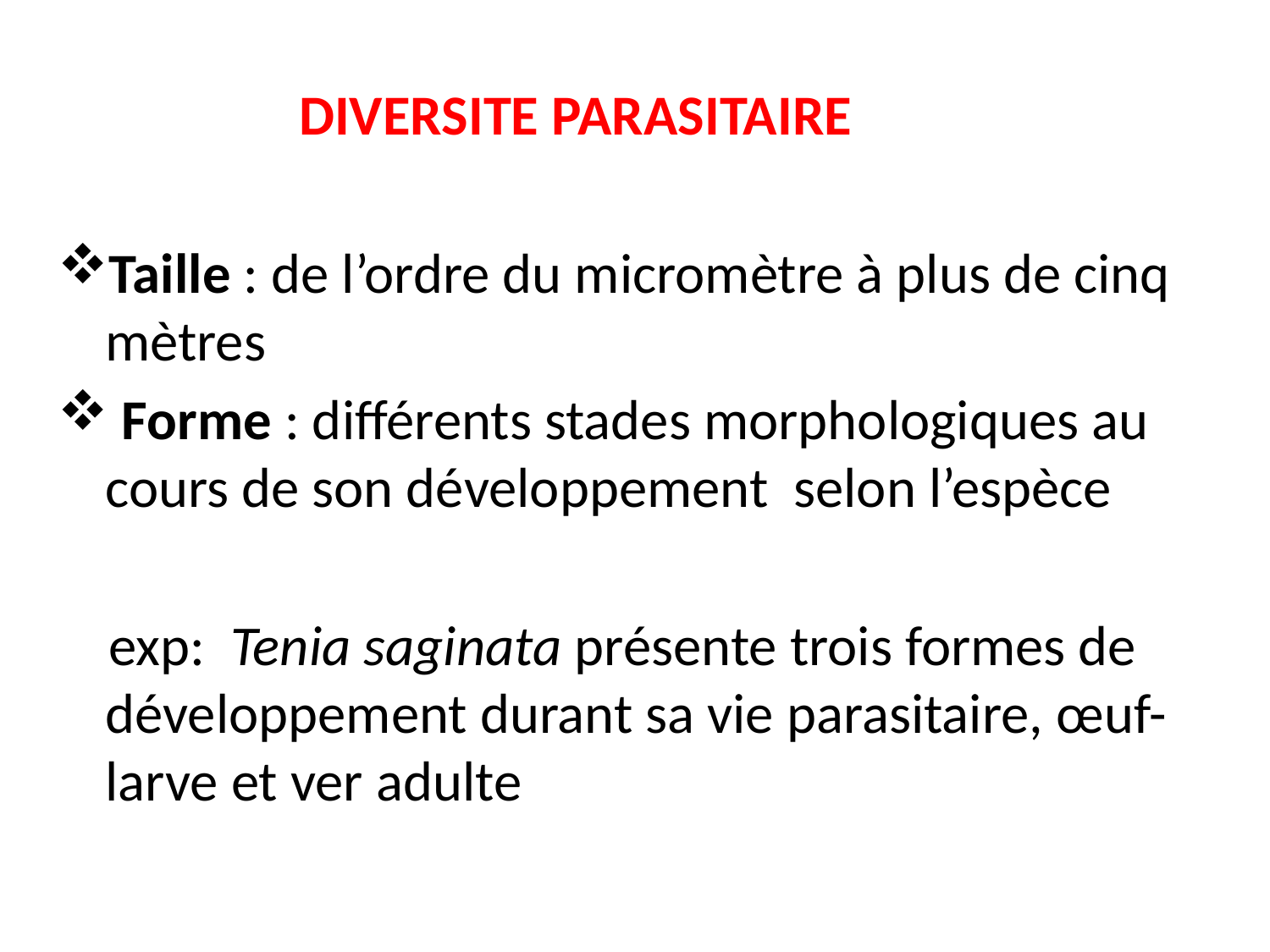

DIVERSITE PARASITAIRE

Taille : de l’ordre du micromètre à plus de cinq mètres
 Forme : différents stades morphologiques au cours de son développement  selon l’espèce

    exp:  Tenia saginata présente trois formes de développement durant sa vie parasitaire, œuf-larve et ver adulte